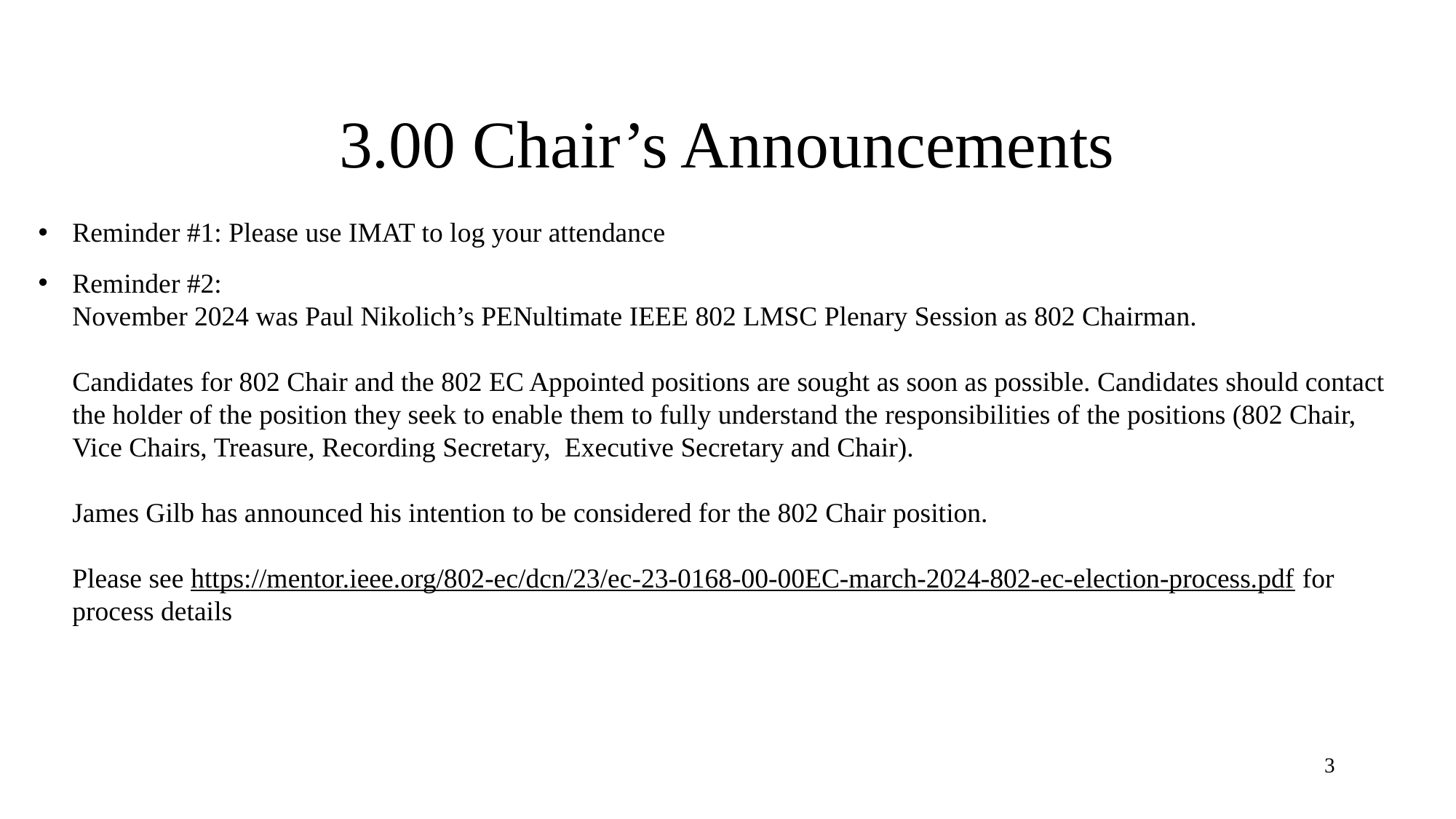

# 3.00 Chair’s Announcements
Reminder #1: Please use IMAT to log your attendance
Reminder #2:
November 2024 was Paul Nikolich’s PENultimate IEEE 802 LMSC Plenary Session as 802 Chairman.
Candidates for 802 Chair and the 802 EC Appointed positions are sought as soon as possible. Candidates should contact the holder of the position they seek to enable them to fully understand the responsibilities of the positions (802 Chair, Vice Chairs, Treasure, Recording Secretary,  Executive Secretary and Chair).
James Gilb has announced his intention to be considered for the 802 Chair position.
Please see https://mentor.ieee.org/802-ec/dcn/23/ec-23-0168-00-00EC-march-2024-802-ec-election-process.pdf for process details

3